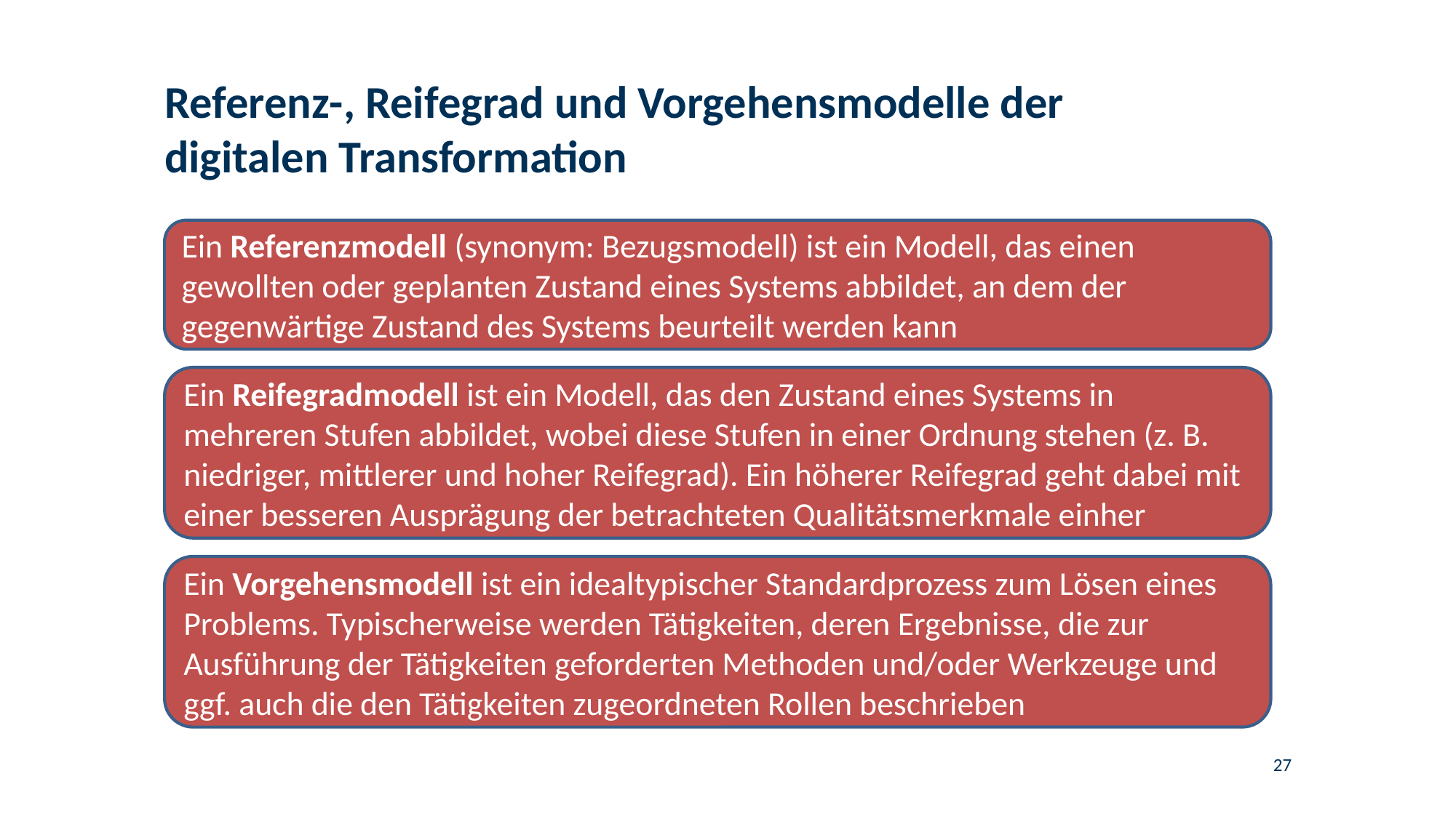

# Referenz-, Reifegrad und Vorgehensmodelle der digitalen Transformation
Ein Referenzmodell (synonym: Bezugsmodell) ist ein Modell, das einen gewollten oder geplanten Zustand eines Systems abbildet, an dem der gegenwärtige Zustand des Systems beurteilt werden kann
Ein Reifegradmodell ist ein Modell, das den Zustand eines Systems in mehreren Stufen abbildet, wobei diese Stufen in einer Ordnung stehen (z. B. niedriger, mittlerer und hoher Reifegrad). Ein höherer Reifegrad geht dabei mit einer besseren Ausprägung der betrachteten Qualitätsmerkmale einher
Ein Vorgehensmodell ist ein idealtypischer Standardprozess zum Lösen eines Problems. Typischerweise werden Tätigkeiten, deren Ergebnisse, die zur Ausführung der Tätigkeiten geforderten Methoden und/oder Werkzeuge und ggf. auch die den Tätigkeiten zugeordneten Rollen beschrieben
27